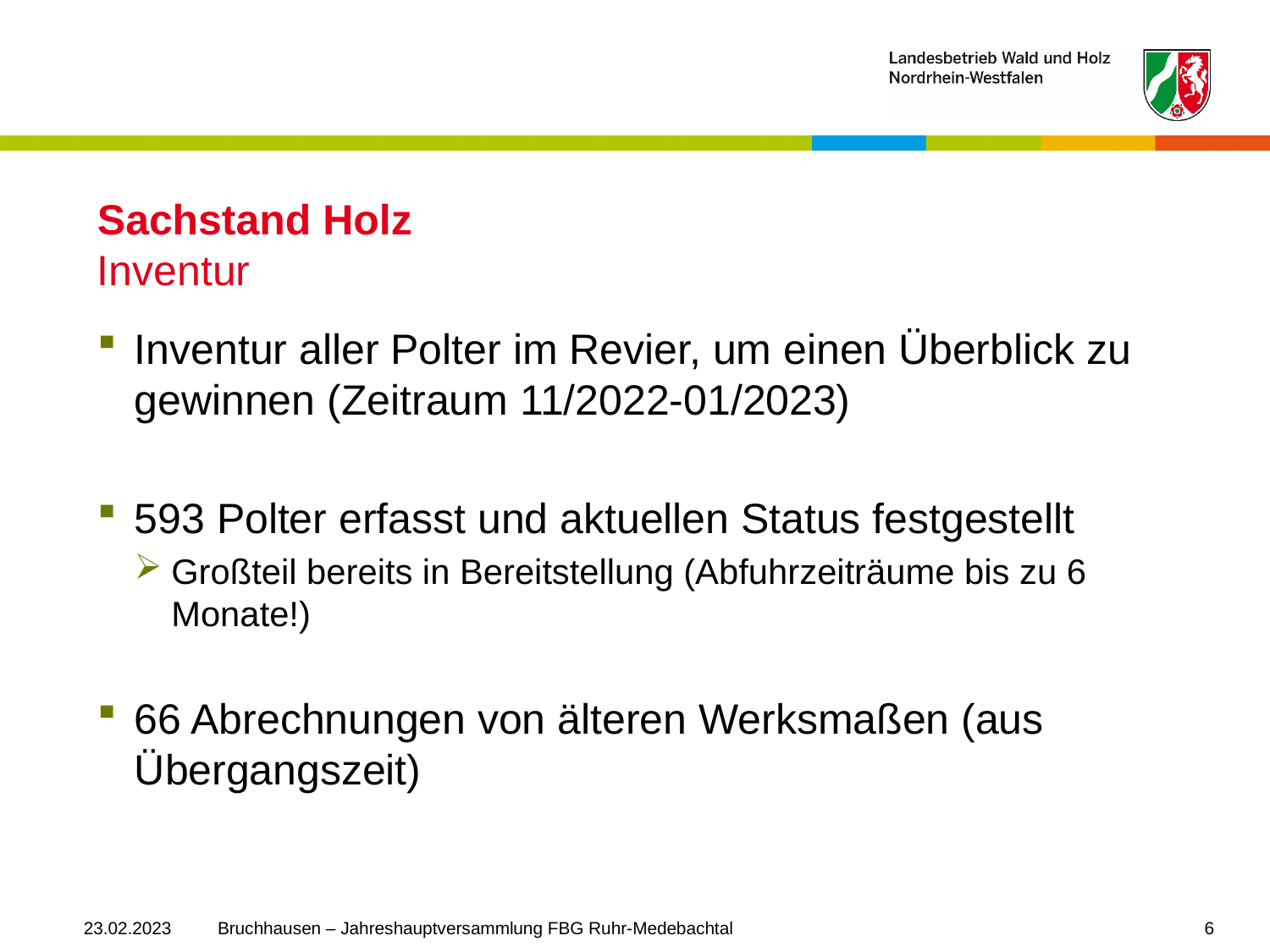

# Sachstand Holz Inventur
Inventur aller Polter im Revier, um einen Überblick zu gewinnen (Zeitraum 11/2022-01/2023)

593 Polter erfasst und aktuellen Status festgestellt
Großteil bereits in Bereitstellung (Abfuhrzeiträume bis zu 6 Monate!)

66 Abrechnungen von älteren Werksmaßen (aus Übergangszeit)

23.02.2023
Bruchhausen – Jahreshauptversammlung FBG Ruhr-Medebachtal
6